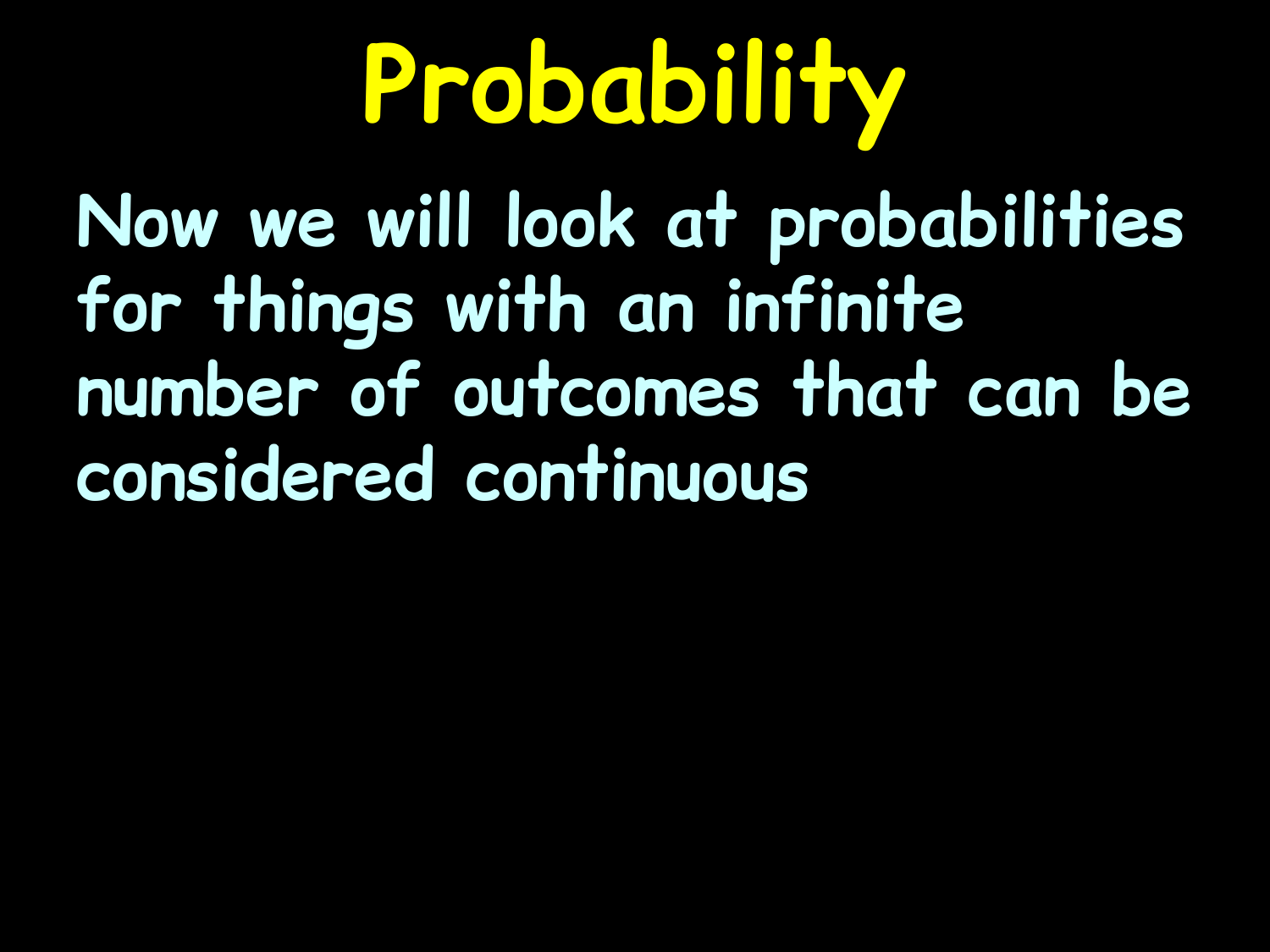

# Probability
Now we will look at probabilities for things with an infinite number of outcomes that can be considered continuous